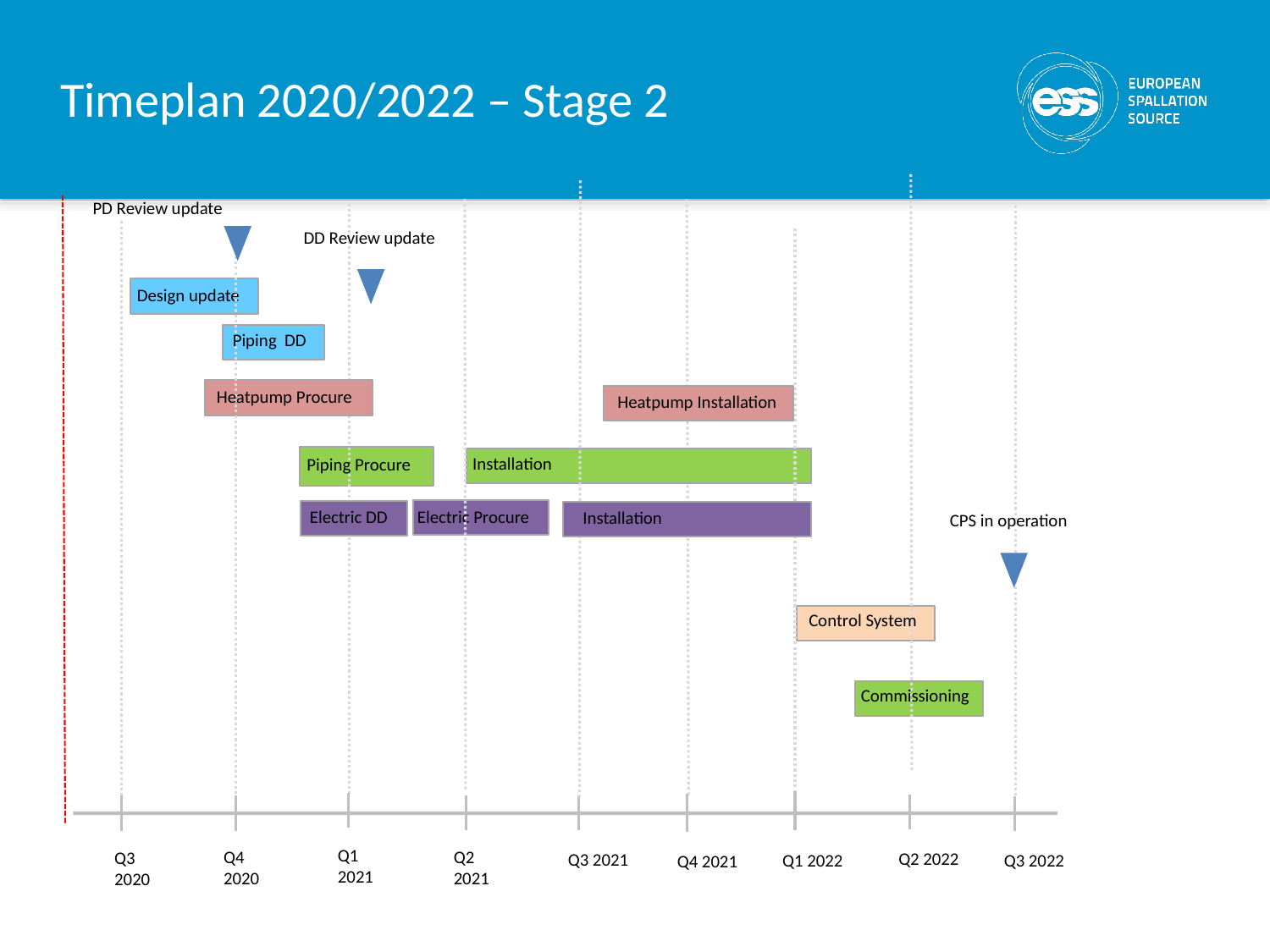

# Timeplan 2020/2022 – Stage 2
PD Review update
DD Review update

Design update

Piping  DD

Heatpump Procure

Heatpump Installation

Installation
Piping Procure

Electric DD
Electric Procure
Installation

CPS in operation

Control System

Commissioning

Q1 2021
Q4 2020
Q2 2021
Q3 2020
Q2 2022
Q3 2021
Q1 2022
Q3 2022
Q4 2021